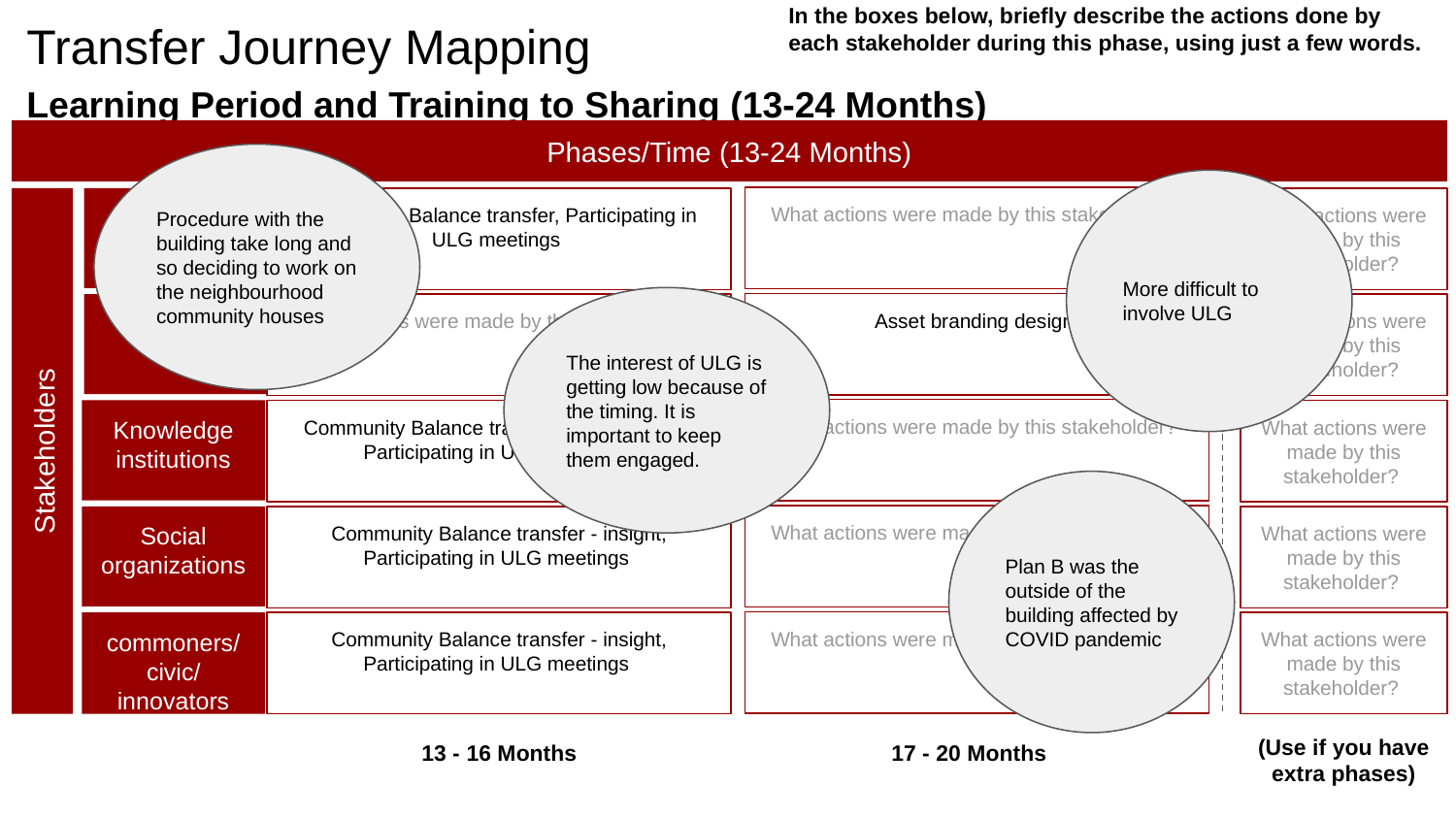

In the boxes below, briefly describe the actions done by each stakeholder during this phase, using just a few words.
Transfer Journey Mapping
Learning Period and Training to Sharing (13-24 Months)
Phases/Time (13-24 Months)
Procedure with the building take long and so deciding to work on the neighbourhood community houses
More difficult to involve ULG
What actions were made by this stakeholder?
Community Balance transfer, Participating in ULG meetings

Public
What actions were made by this stakeholder?
The interest of ULG is getting low because of the timing. It is important to keep them engaged.
Asset branding design
What actions were made by this stakeholder?
Private
What actions were made by this stakeholder?
What actions were made by this stakeholder?
Community Balance transfer - methodology, Participating in ULG meetings

Knowledge institutions
What actions were made by this stakeholder?
Stakeholders
Plan B was the outside of the building affected by COVID pandemic
What actions were made by this stakeholder?
Community Balance transfer - insight, Participating in ULG meetings

Social organizations
What actions were made by this stakeholder?
What actions were made by this stakeholder?
commoners/civic/
innovators
Community Balance transfer - insight, Participating in ULG meetings

What actions were made by this stakeholder?
(Use if you have extra phases)
13 - 16 Months
17 - 20 Months